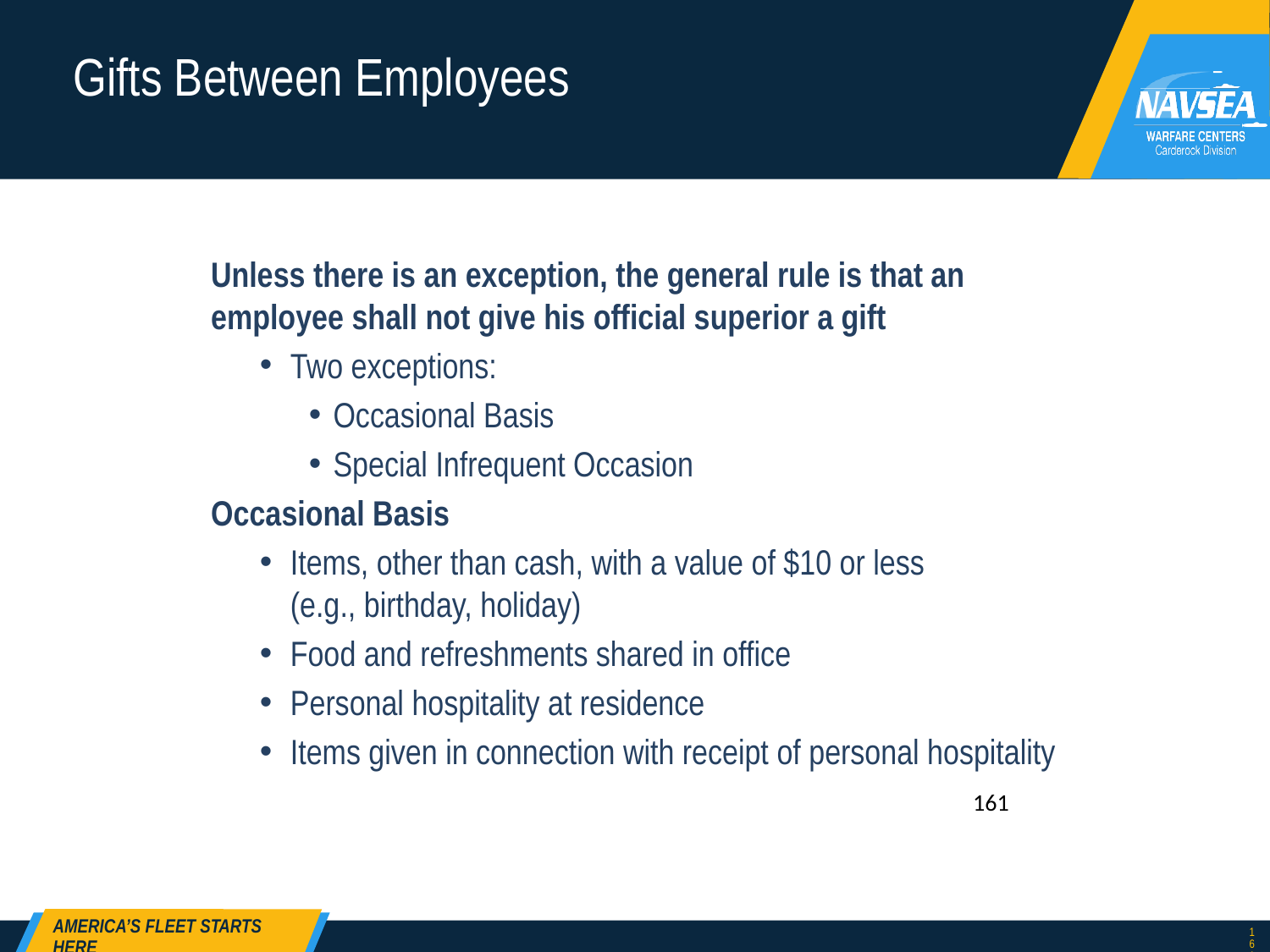

# Gifts Between Employees
Unless there is an exception, the general rule is that an employee shall not give his official superior a gift
Two exceptions:
Occasional Basis
Special Infrequent Occasion
Occasional Basis
Items, other than cash, with a value of $10 or less
(e.g., birthday, holiday)
Food and refreshments shared in office
Personal hospitality at residence
Items given in connection with receipt of personal hospitality
161